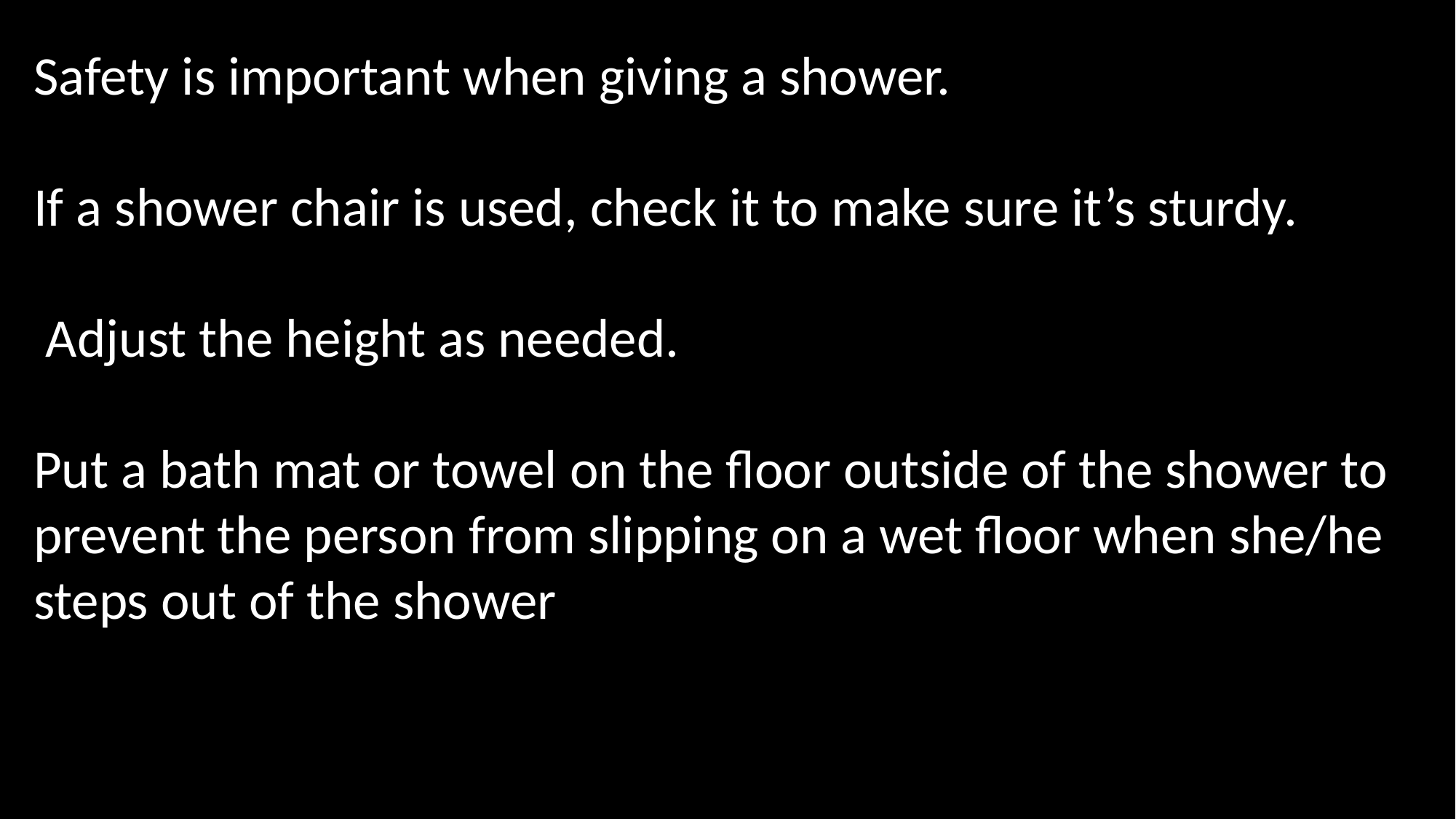

Safety is important when giving a shower.

If a shower chair is used, check it to make sure it’s sturdy.

 Adjust the height as needed.

Put a bath mat or towel on the floor outside of the shower to prevent the person from slipping on a wet floor when she/he steps out of the shower